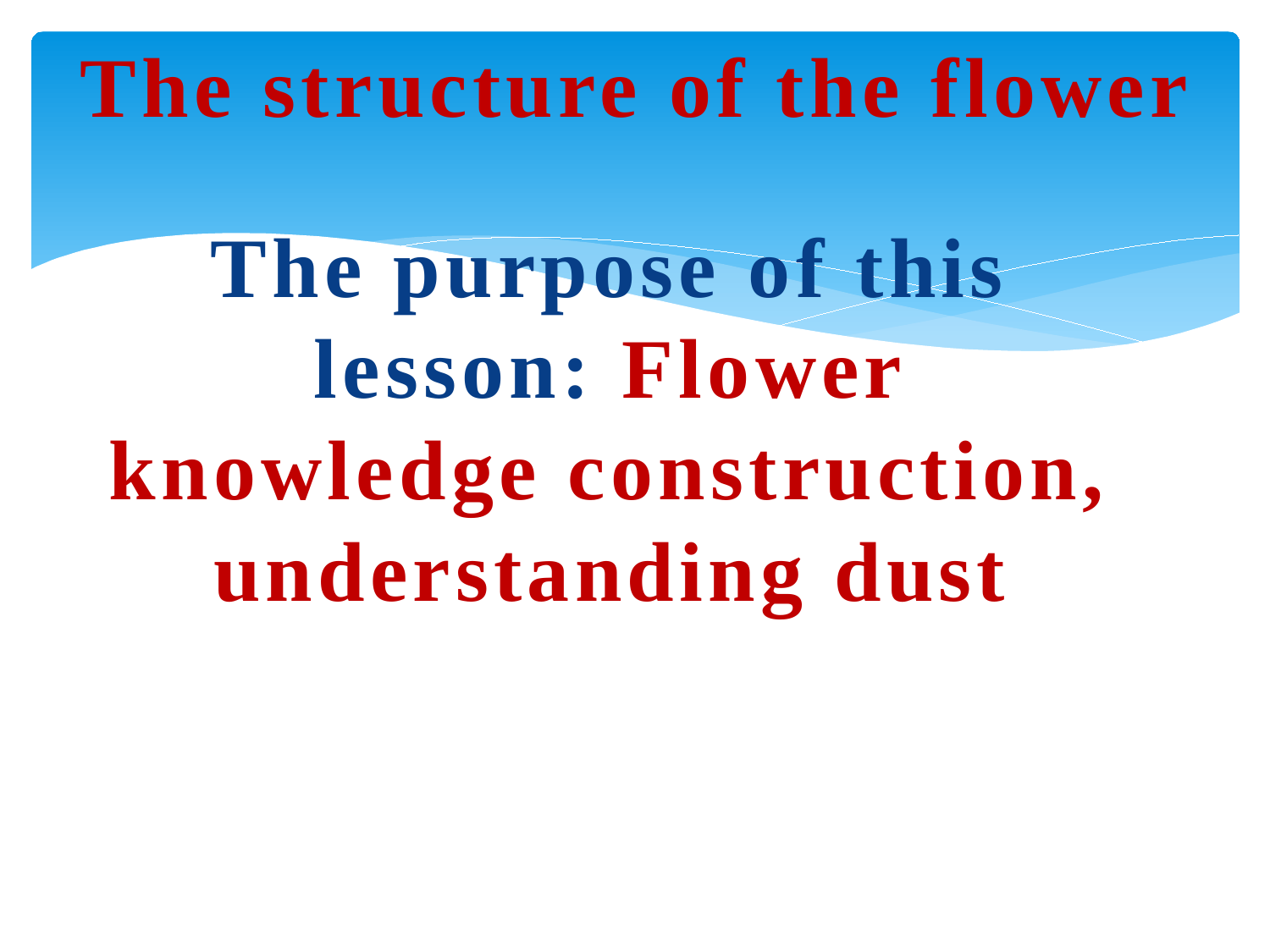

The structure of the flower
The purpose of this lesson: Flower knowledge construction, understanding dust